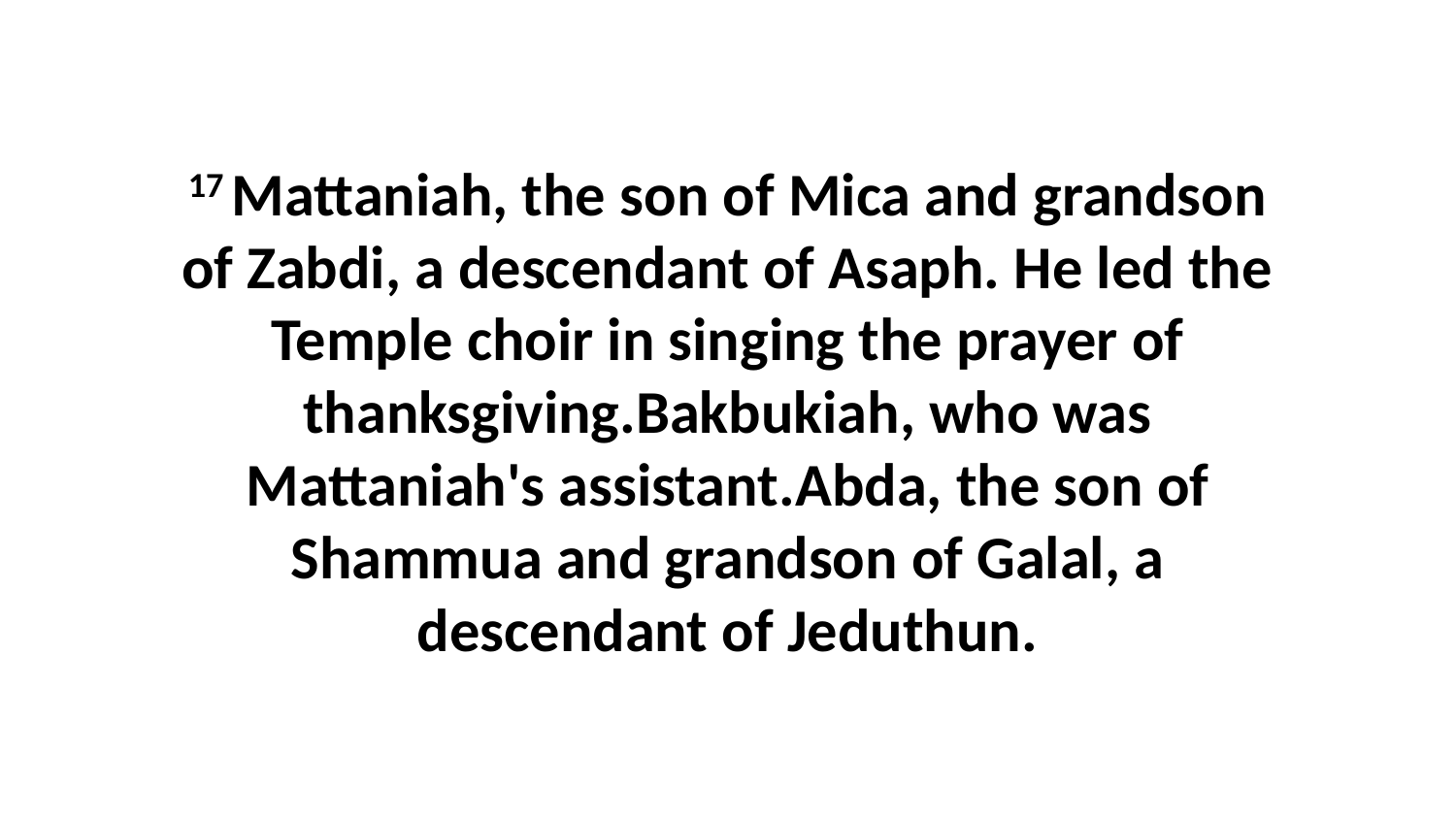

17 Mattaniah, the son of Mica and grandson of Zabdi, a descendant of Asaph. He led the Temple choir in singing the prayer of thanksgiving.Bakbukiah, who was Mattaniah's assistant.Abda, the son of Shammua and grandson of Galal, a descendant of Jeduthun.